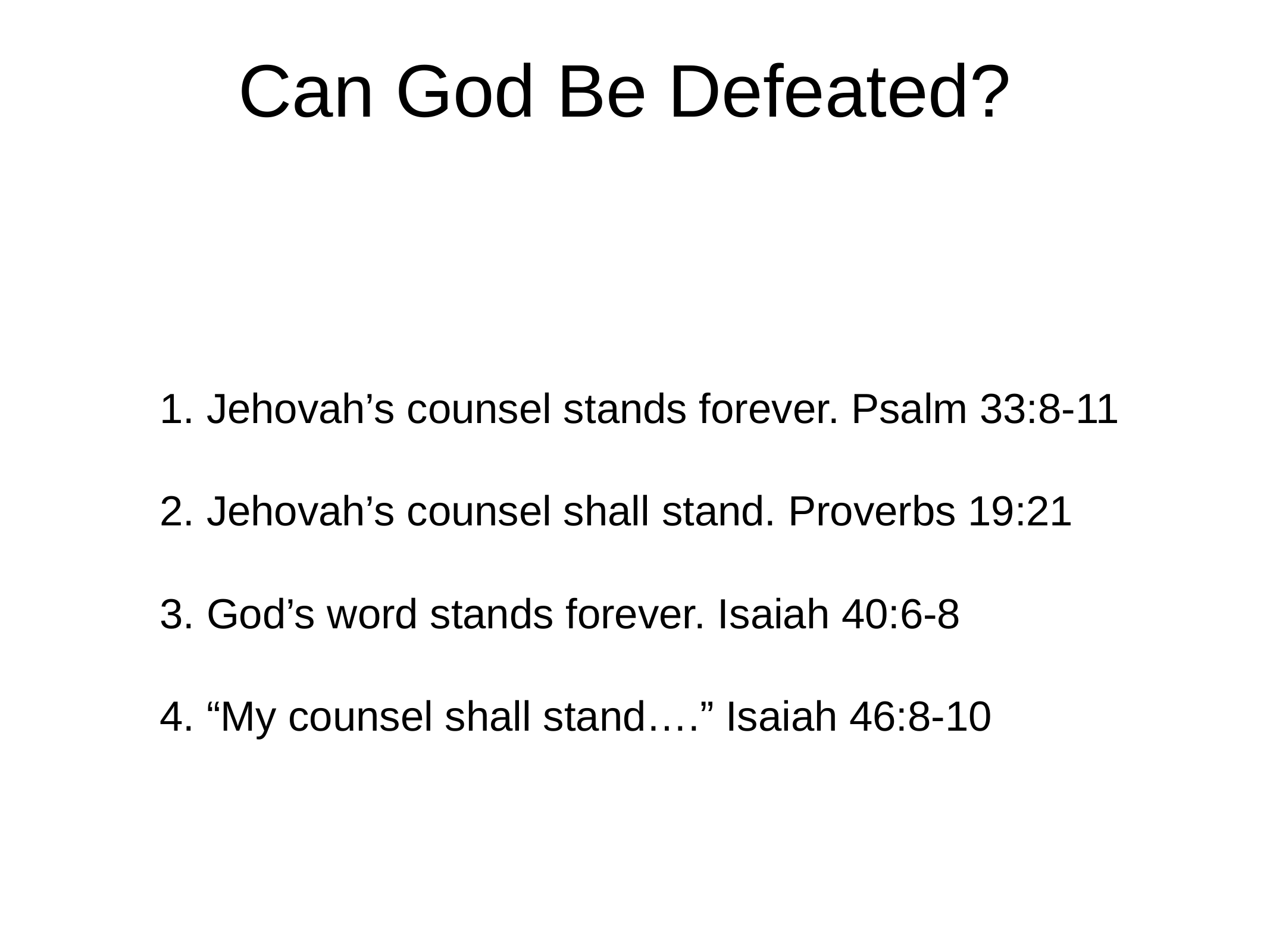

# Can God Be Defeated?
1. Jehovah’s counsel stands forever. Psalm 33:8-11
2. Jehovah’s counsel shall stand. Proverbs 19:21
3. God’s word stands forever. Isaiah 40:6-8
4. “My counsel shall stand….” Isaiah 46:8-10